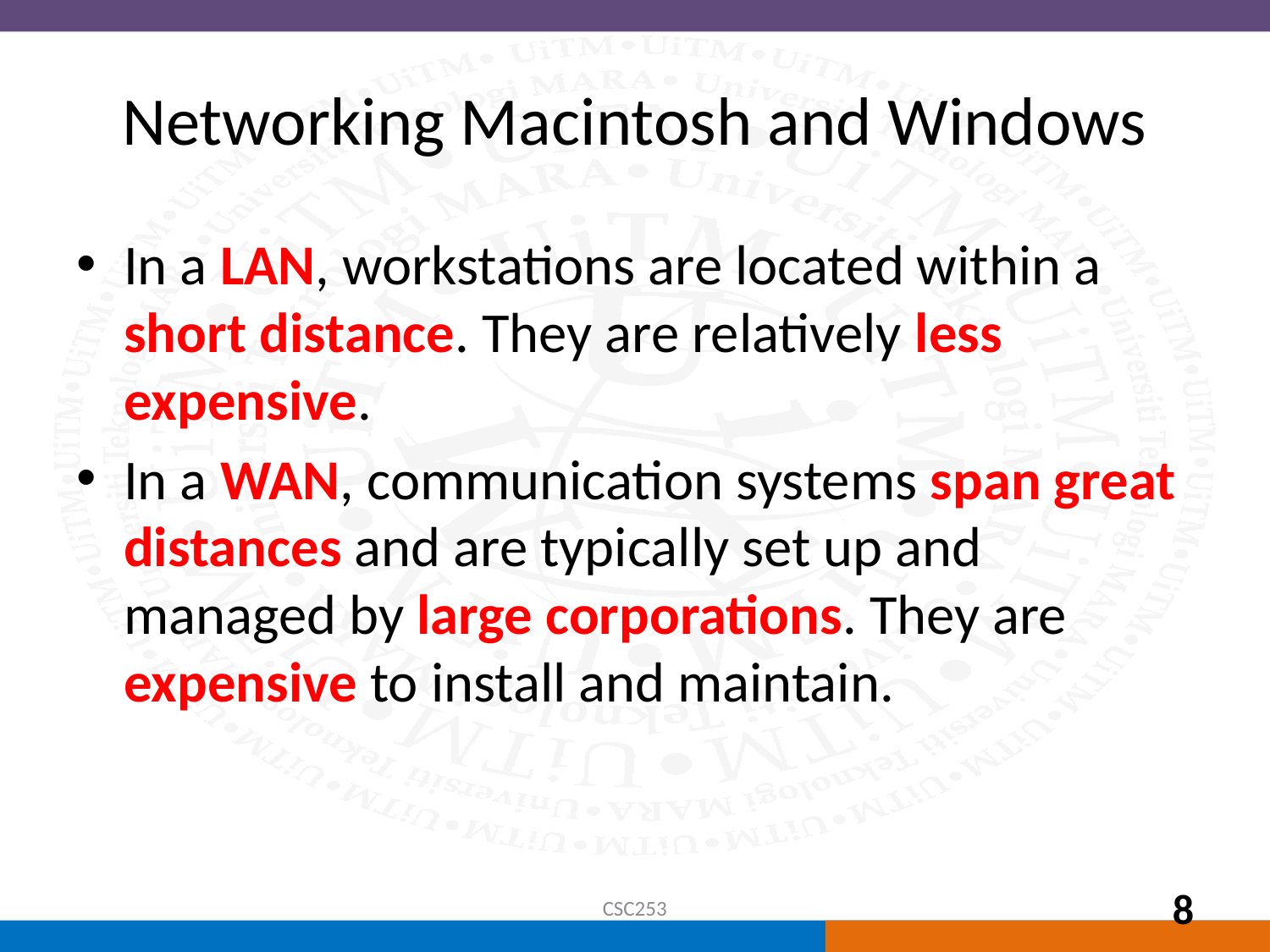

# Networking Macintosh and Windows
In a LAN, workstations are located within a short distance. They are relatively less expensive.
In a WAN, communication systems span great distances and are typically set up and managed by large corporations. They are expensive to install and maintain.

CSC253
8